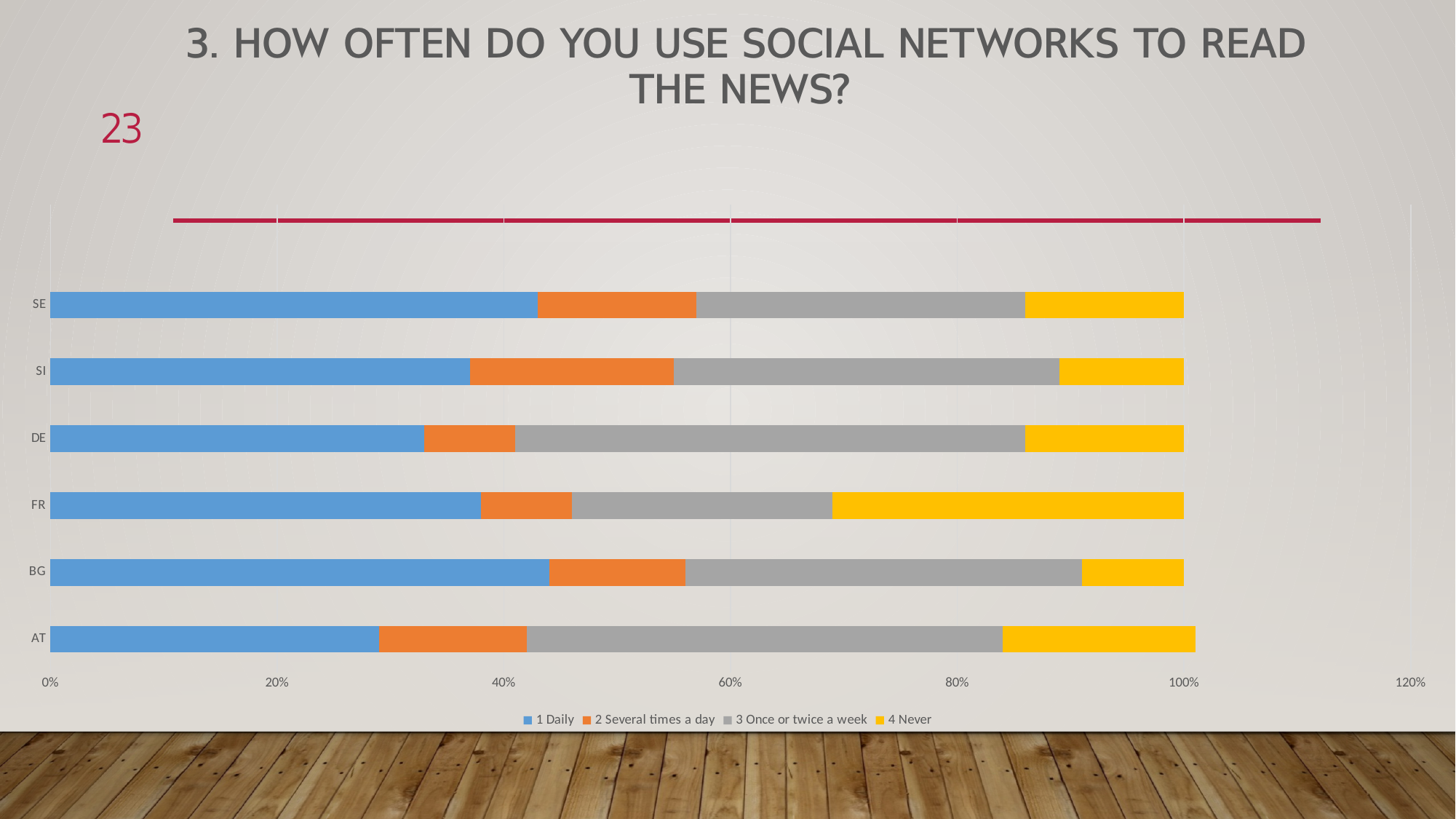

# 3. How often do you use social networks to read the news?
23

### Chart

| Category | 1 Daily | 2 Several times a day | 3 Once or twice a week | 4 Never |
|---|---|---|---|---|
| AT | 0.29 | 0.13 | 0.42 | 0.17 |
| BG | 0.44 | 0.12 | 0.35 | 0.09 |
| FR | 0.38 | 0.08 | 0.23 | 0.31 |
| DE | 0.33 | 0.08 | 0.45 | 0.14 |
| SI | 0.37 | 0.18 | 0.34 | 0.11 |
| SE | 0.43 | 0.14 | 0.29 | 0.14 |